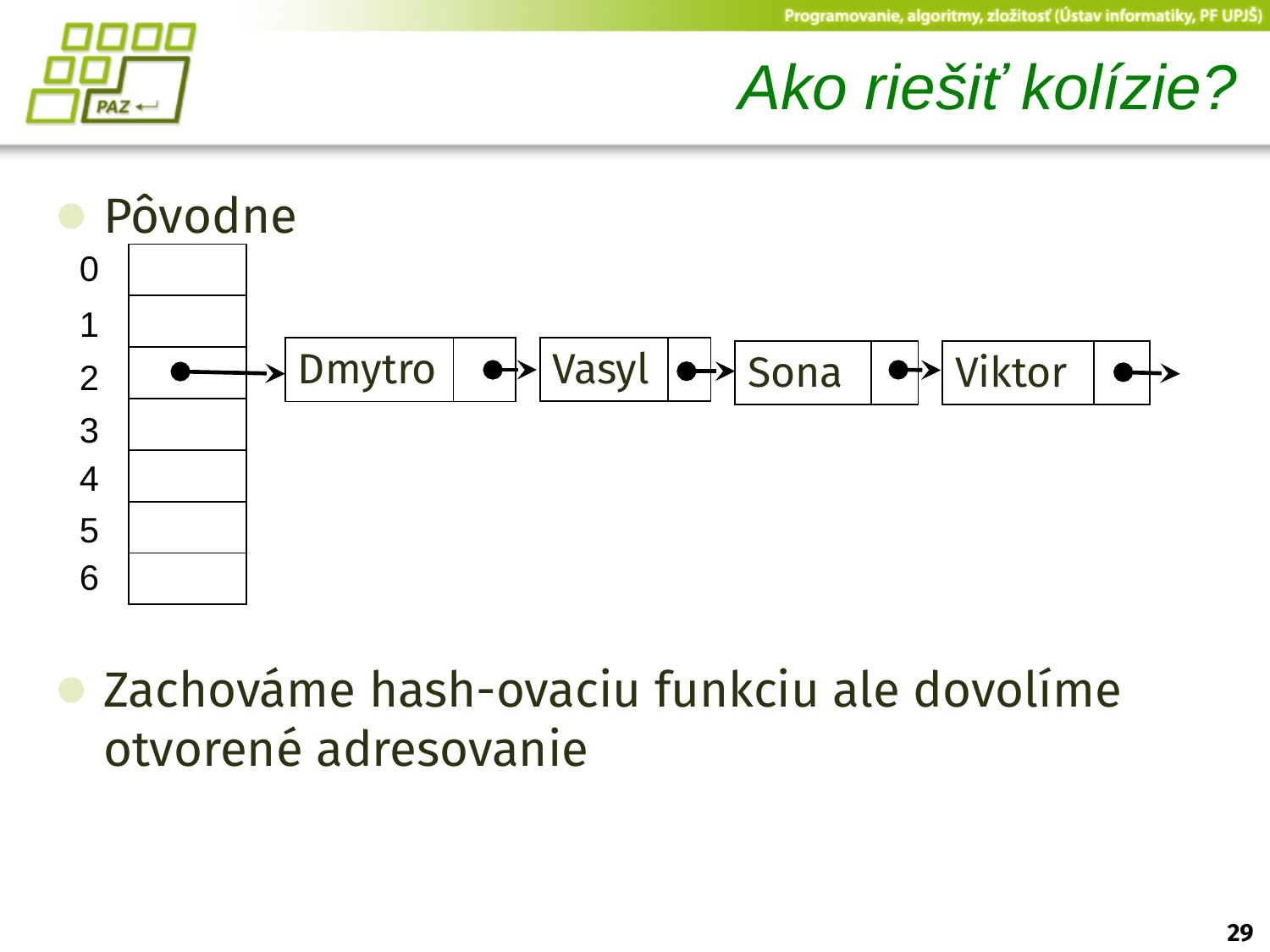

# Ako riešiť kolízie?
Pôvodne

Zachováme hash-ovaciu funkciu ale dovolíme otvorené adresovanie
0
|  |
| --- |
|  |
|  |
|  |
|  |
|  |
|  |
1
| Vasyl |  |
| --- | --- |
| Dmytro |  |
| --- | --- |
| Sona |  |
| --- | --- |
| Viktor |  |
| --- | --- |
2
3
4
5
6